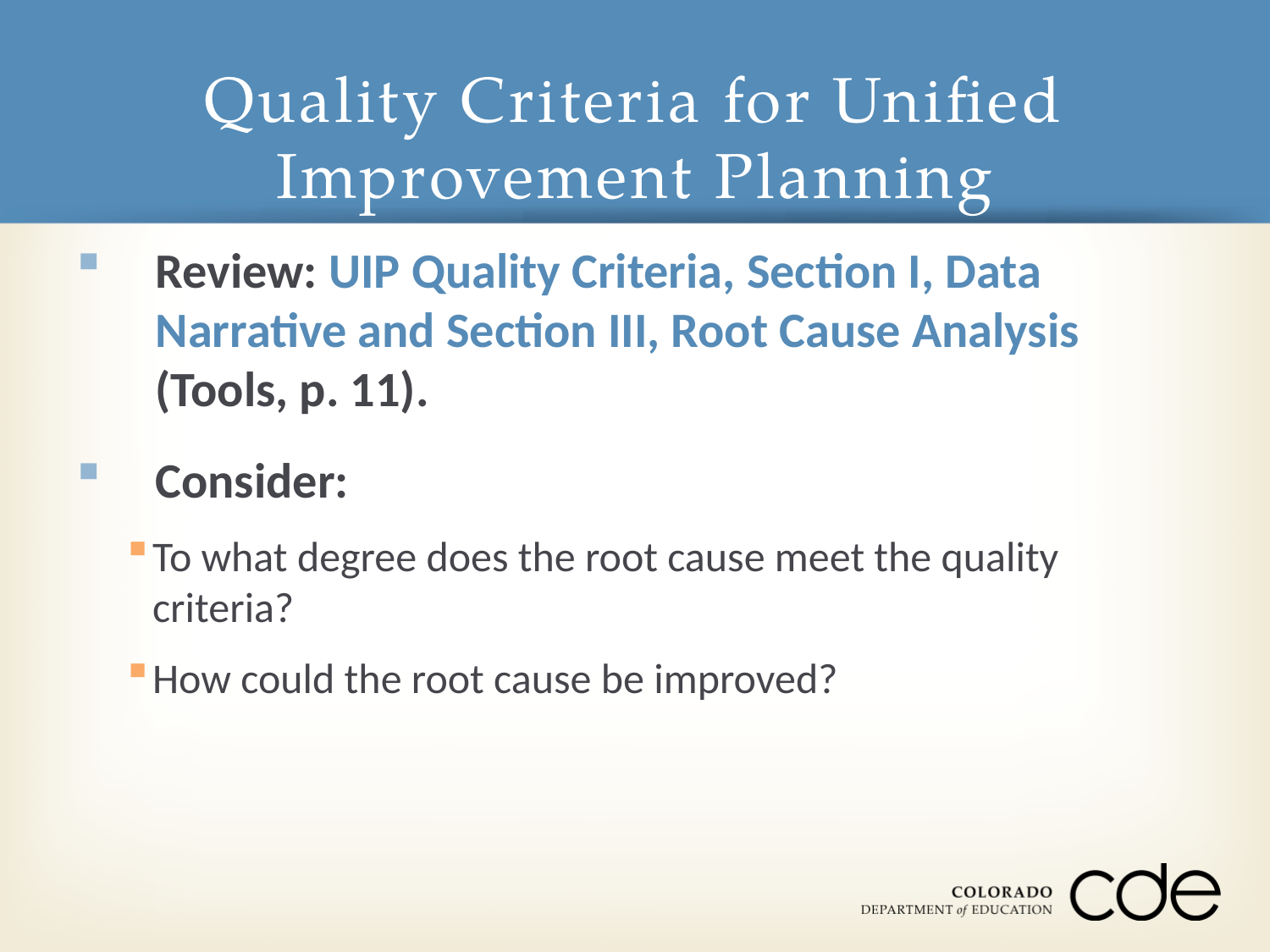

# Quality Criteria for Unified Improvement Planning
Review: UIP Quality Criteria, Section I, Data Narrative and Section III, Root Cause Analysis (Tools, p. 11).
Consider:
To what degree does the root cause meet the quality criteria?
How could the root cause be improved?